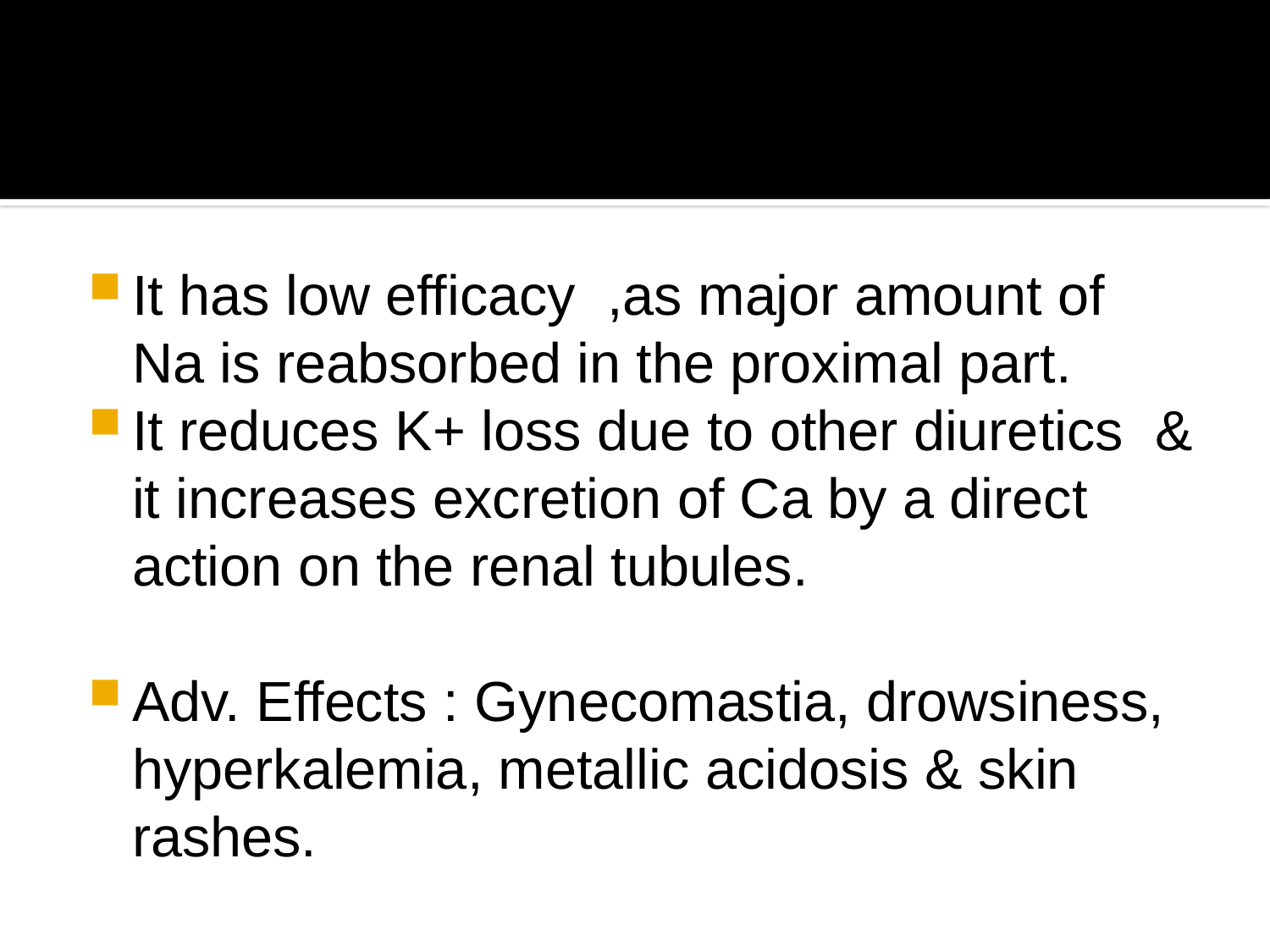

#
It has low efficacy  ,as major amount of Na is reabsorbed in the proximal part.
It reduces K+ loss due to other diuretics  & it increases excretion of Ca by a direct action on the renal tubules.

Adv. Effects : Gynecomastia, drowsiness, hyperkalemia, metallic acidosis & skin rashes.